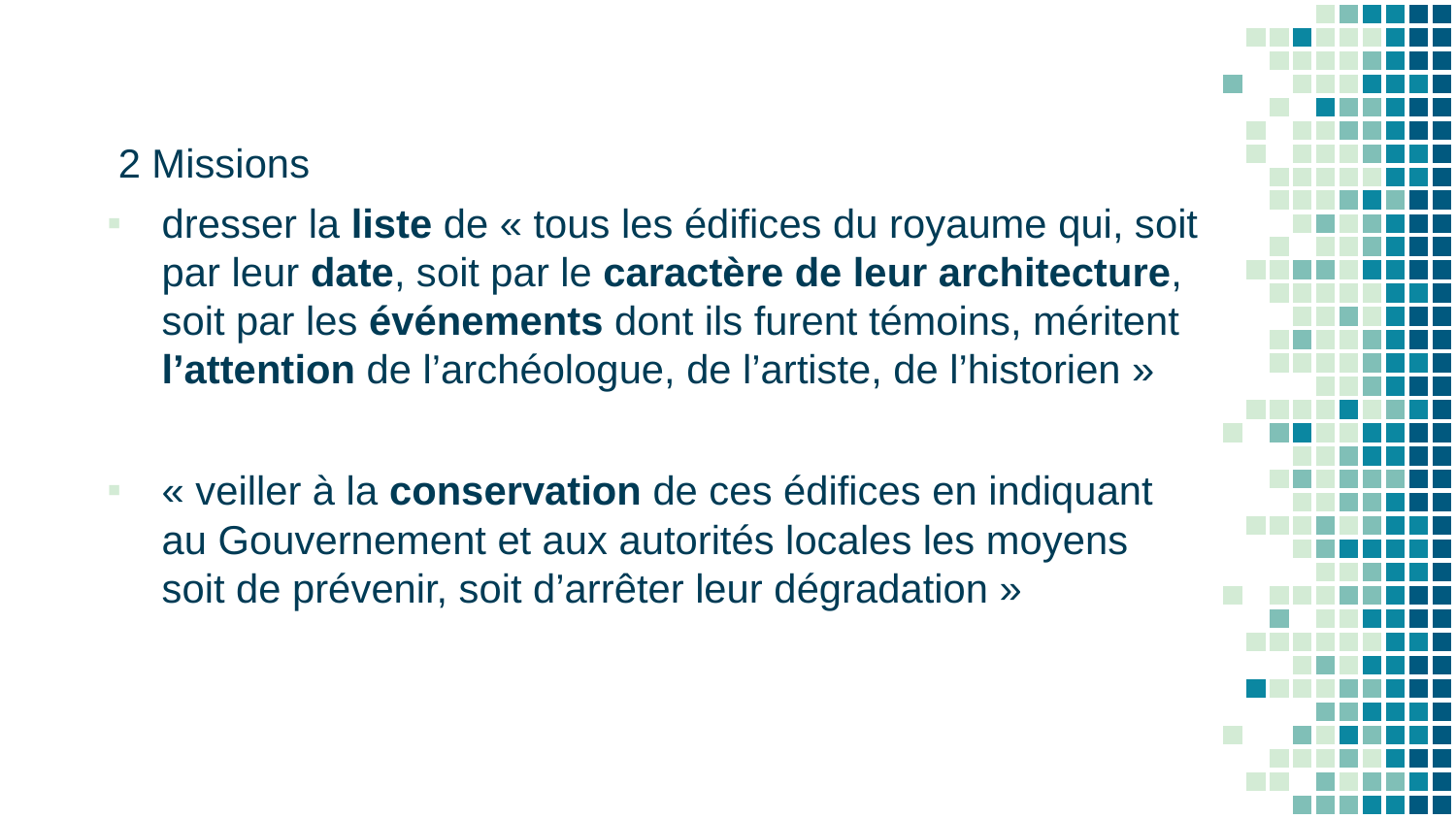

2 Missions
dresser la liste de « tous les édifices du royaume qui, soit par leur date, soit par le caractère de leur architecture, soit par les événements dont ils furent témoins, méritent l’attention de l’archéologue, de l’artiste, de l’historien »

« veiller à la conservation de ces édifices en indiquant au Gouvernement et aux autorités locales les moyens soit de prévenir, soit d’arrêter leur dégradation »